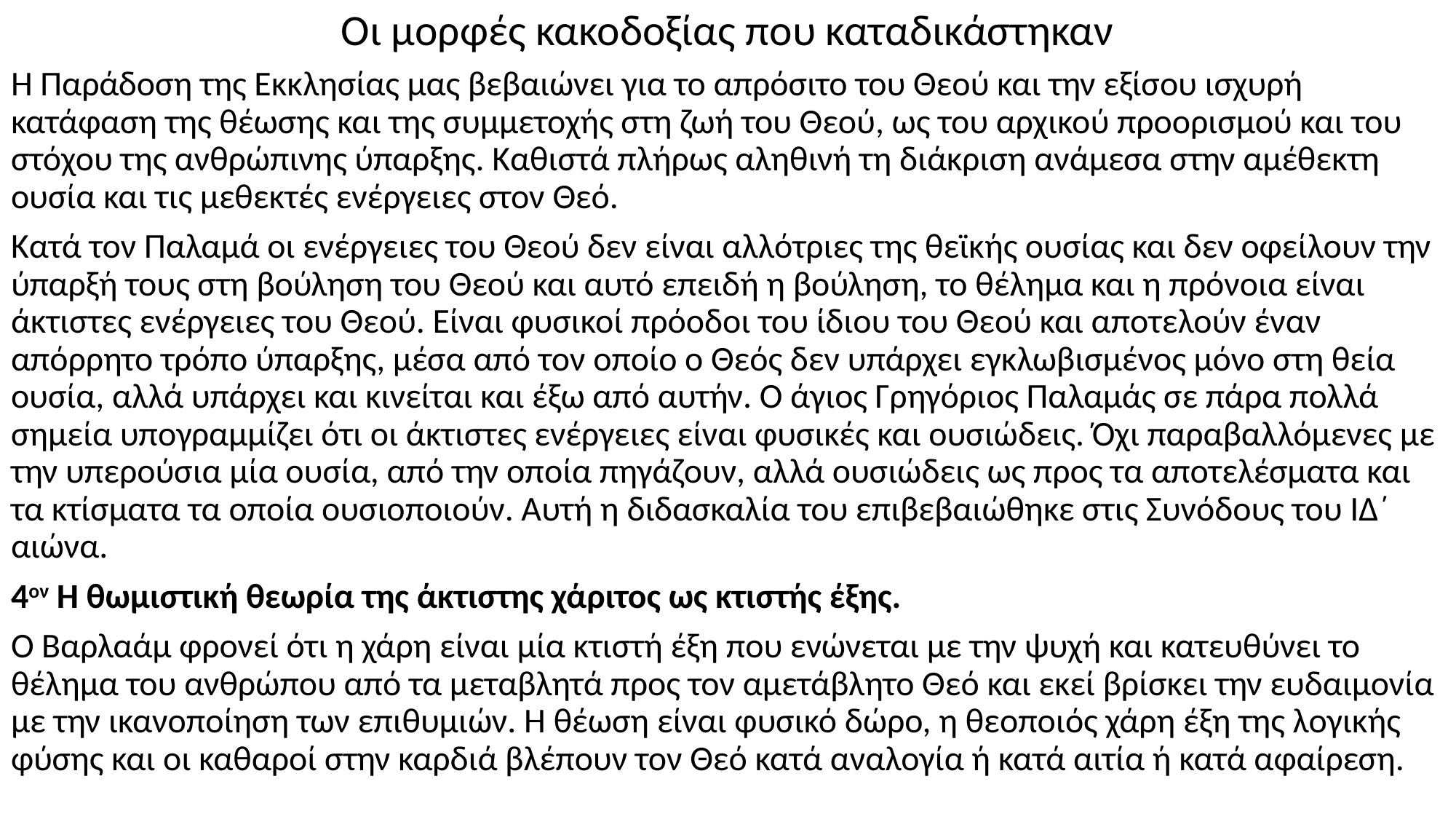

# Οι μορφές κακοδοξίας που καταδικάστηκαν
Η Παράδοση της Εκκλησίας μας βεβαιώνει για το απρόσιτο του Θεού και την εξίσου ισχυρή κατάφαση της θέωσης και της συμμετοχής στη ζωή του Θεού, ως του αρχικού προορισμού και του στόχου της ανθρώπινης ύπαρξης. Καθιστά πλήρως αληθινή τη διάκριση ανάμεσα στην αμέθεκτη ουσία και τις μεθεκτές ενέργειες στον Θεό.
Κατά τον Παλαμά οι ενέργειες του Θεού δεν είναι αλλότριες της θεϊκής ουσίας και δεν οφείλουν την ύπαρξή τους στη βούληση του Θεού και αυτό επειδή η βούληση, το θέλημα και η πρόνοια είναι άκτιστες ενέργειες του Θεού. Είναι φυσικοί πρόοδοι του ίδιου του Θεού και αποτελούν έναν απόρρητο τρόπο ύπαρξης, μέσα από τον οποίο ο Θεός δεν υπάρχει εγκλωβισμένος μόνο στη θεία ουσία, αλλά υπάρχει και κινείται και έξω από αυτήν. Ο άγιος Γρηγόριος Παλαμάς σε πάρα πολλά σημεία υπογραμμίζει ότι οι άκτιστες ενέργειες είναι φυσικές και ουσιώδεις. Όχι παραβαλλόμενες με την υπερούσια μία ουσία, από την οποία πηγάζουν, αλλά ουσιώδεις ως προς τα αποτελέσματα και τα κτίσματα τα οποία ουσιοποιούν. Αυτή η διδασκαλία του επιβεβαιώθηκε στις Συνόδους του ΙΔ΄ αιώνα.
4ον Η θωμιστική θεωρία της άκτιστης χάριτος ως κτιστής έξης.
Ο Βαρλαάμ φρονεί ότι η χάρη είναι μία κτιστή έξη που ενώνεται με την ψυχή και κατευθύνει το θέλημα του ανθρώπου από τα μεταβλητά προς τον αμετάβλητο Θεό και εκεί βρίσκει την ευδαιμονία με την ικανοποίηση των επιθυμιών. Η θέωση είναι φυσικό δώρο, η θεοποιός χάρη έξη της λογικής φύσης και οι καθαροί στην καρδιά βλέπουν τον Θεό κατά αναλογία ή κατά αιτία ή κατά αφαίρεση.